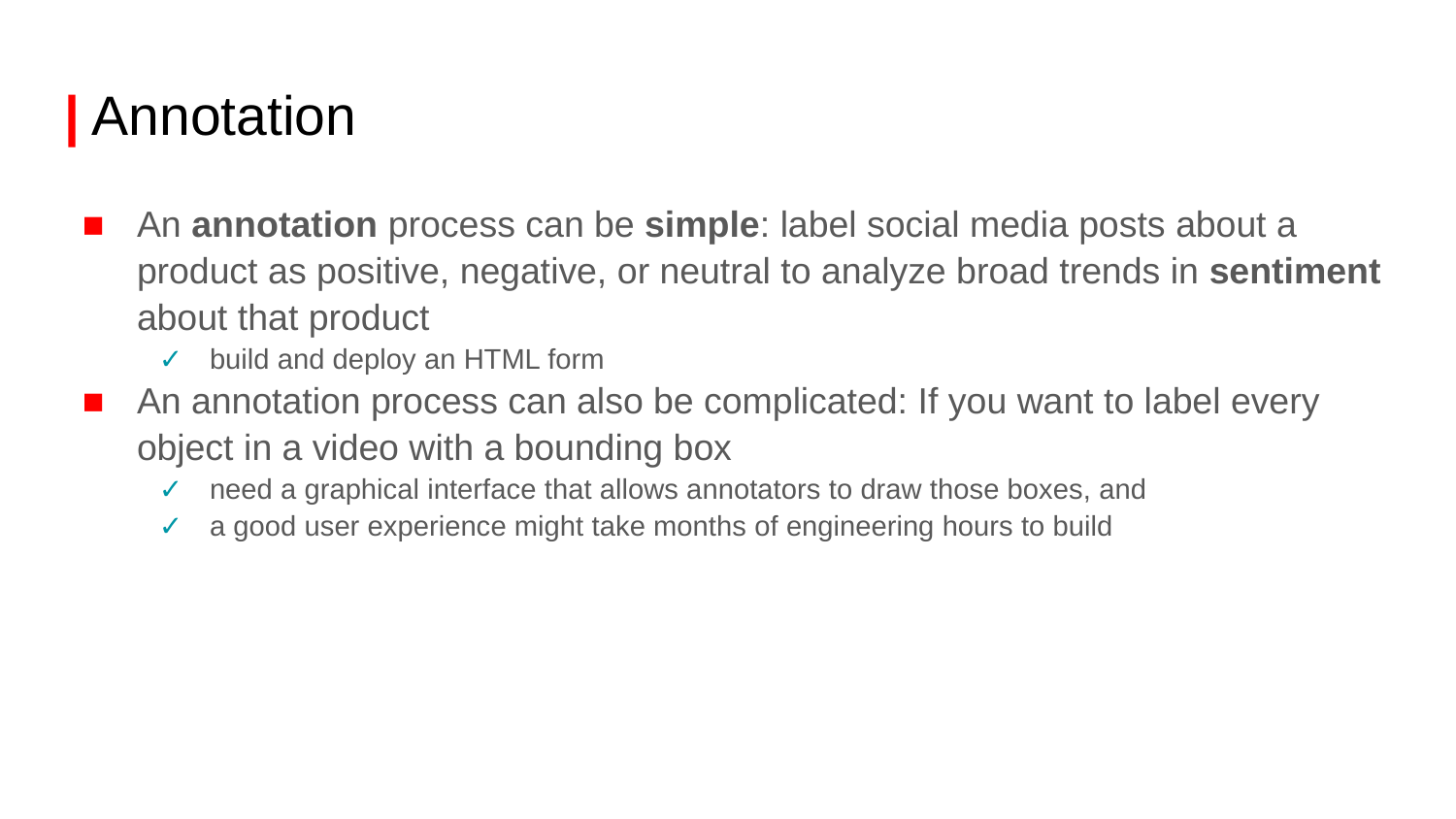

# | Annotation
An annotation process can be simple: label social media posts about a product as positive, negative, or neutral to analyze broad trends in sentiment about that product
build and deploy an HTML form
An annotation process can also be complicated: If you want to label every object in a video with a bounding box
need a graphical interface that allows annotators to draw those boxes, and
a good user experience might take months of engineering hours to build